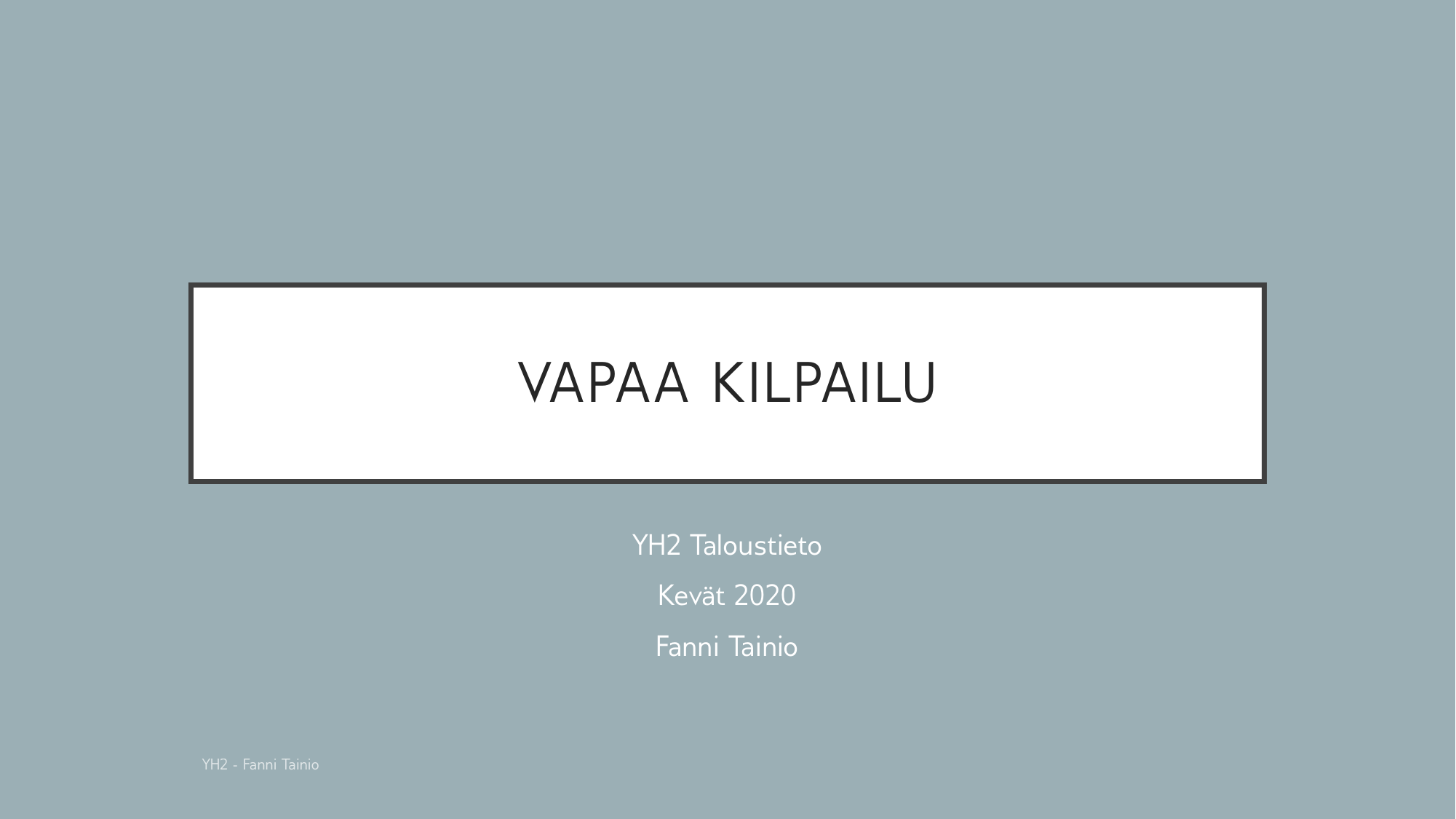

# VAPAA KILPAILU
YH2 Taloustieto
Kevät 2020
Fanni Tainio
YH2 - Fanni Tainio